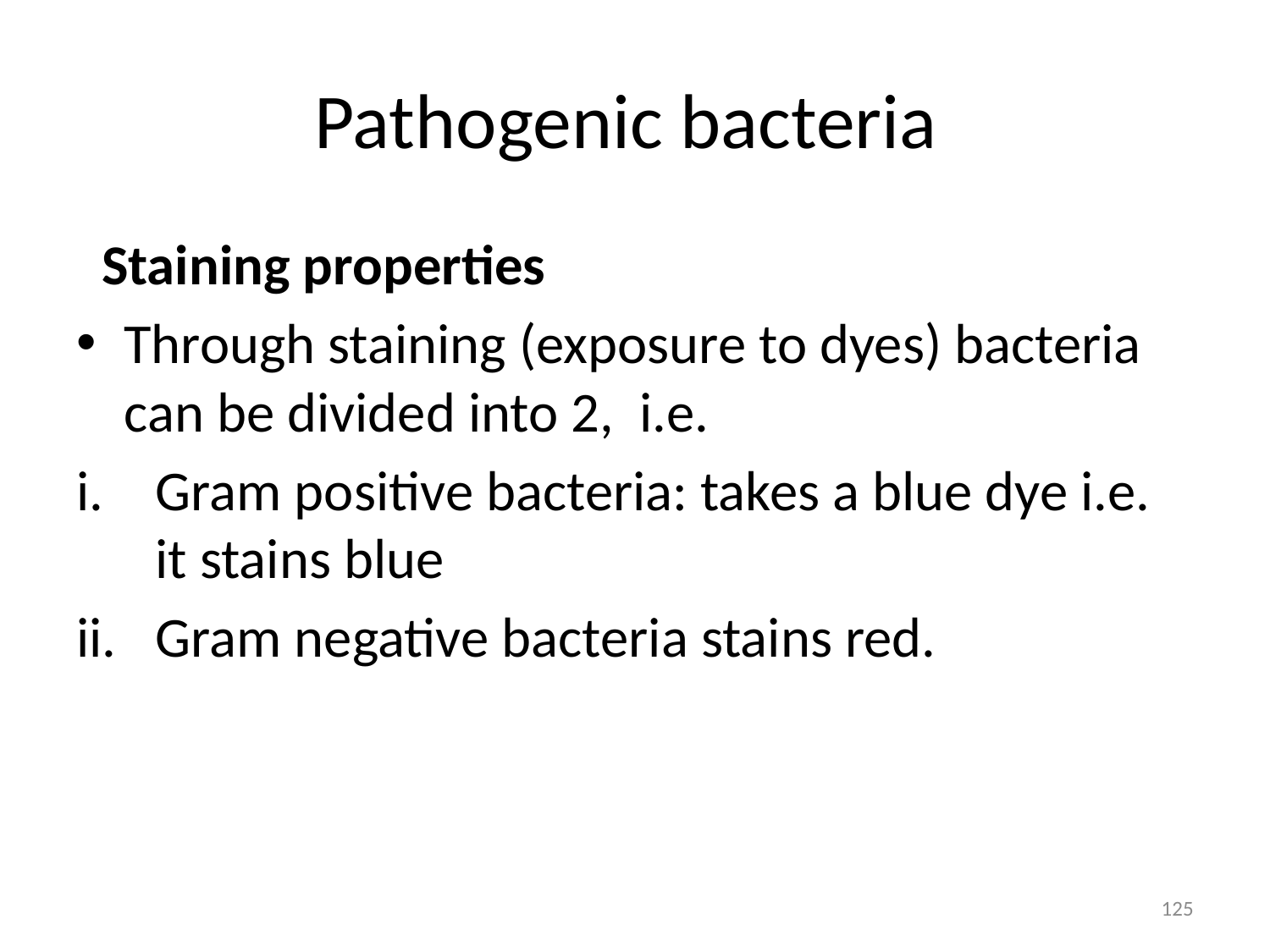

# Pathogenic bacteria
  Staining properties
Through staining (exposure to dyes) bacteria can be divided into 2,  i.e.
Gram positive bacteria: takes a blue dye i.e. it stains blue
Gram negative bacteria stains red.

125